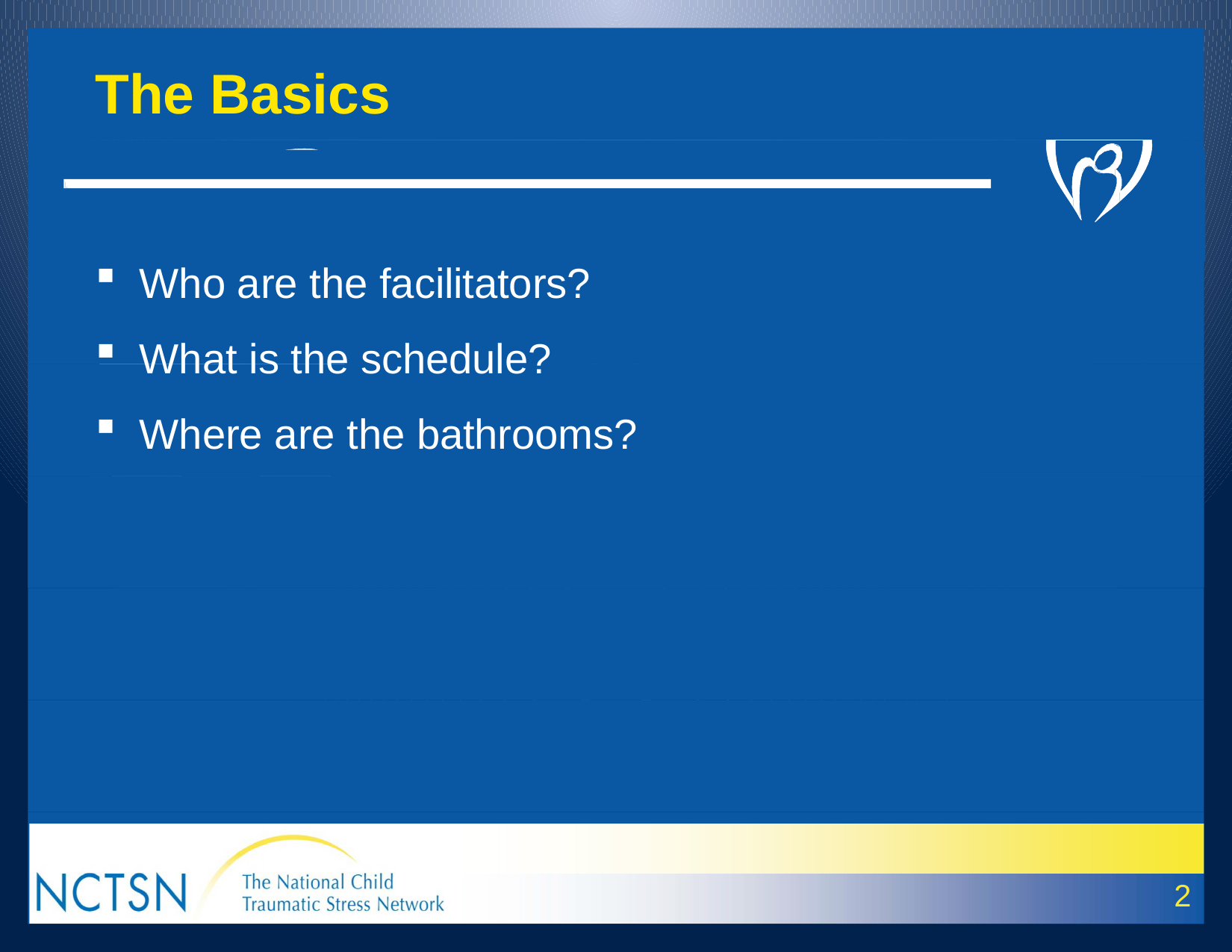

The Basics

Who are the facilitators?
What is the schedule?
Where are the bathrooms?
#

2